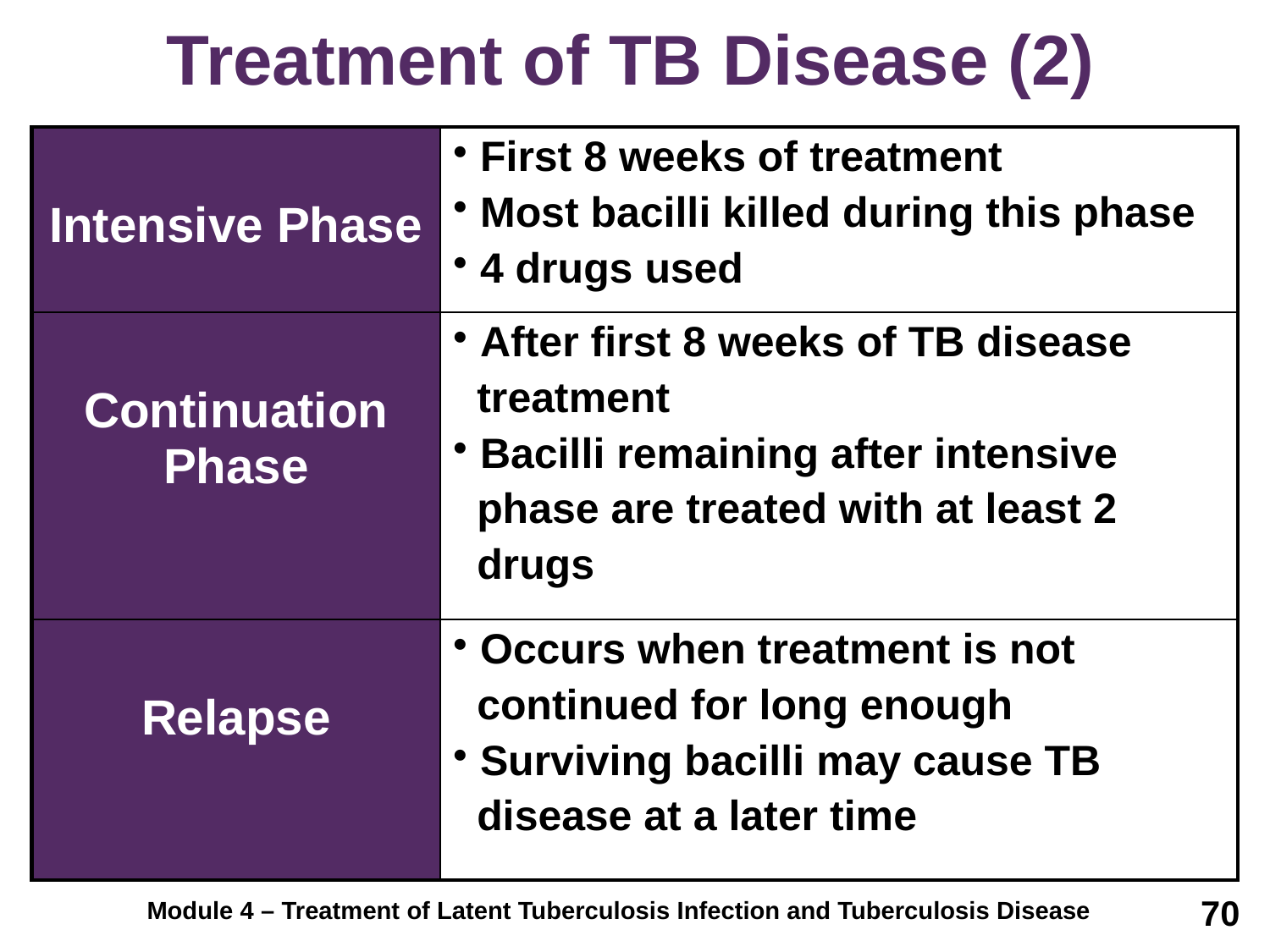

# Treatment of TB Disease (2)
| Intensive Phase | First 8 weeks of treatment Most bacilli killed during this phase 4 drugs used |
| --- | --- |
| Continuation Phase | After first 8 weeks of TB disease treatment Bacilli remaining after intensive phase are treated with at least 2 drugs |
| Relapse | Occurs when treatment is not continued for long enough Surviving bacilli may cause TB disease at a later time |
70
Module 4 – Treatment of Latent Tuberculosis Infection and Tuberculosis Disease